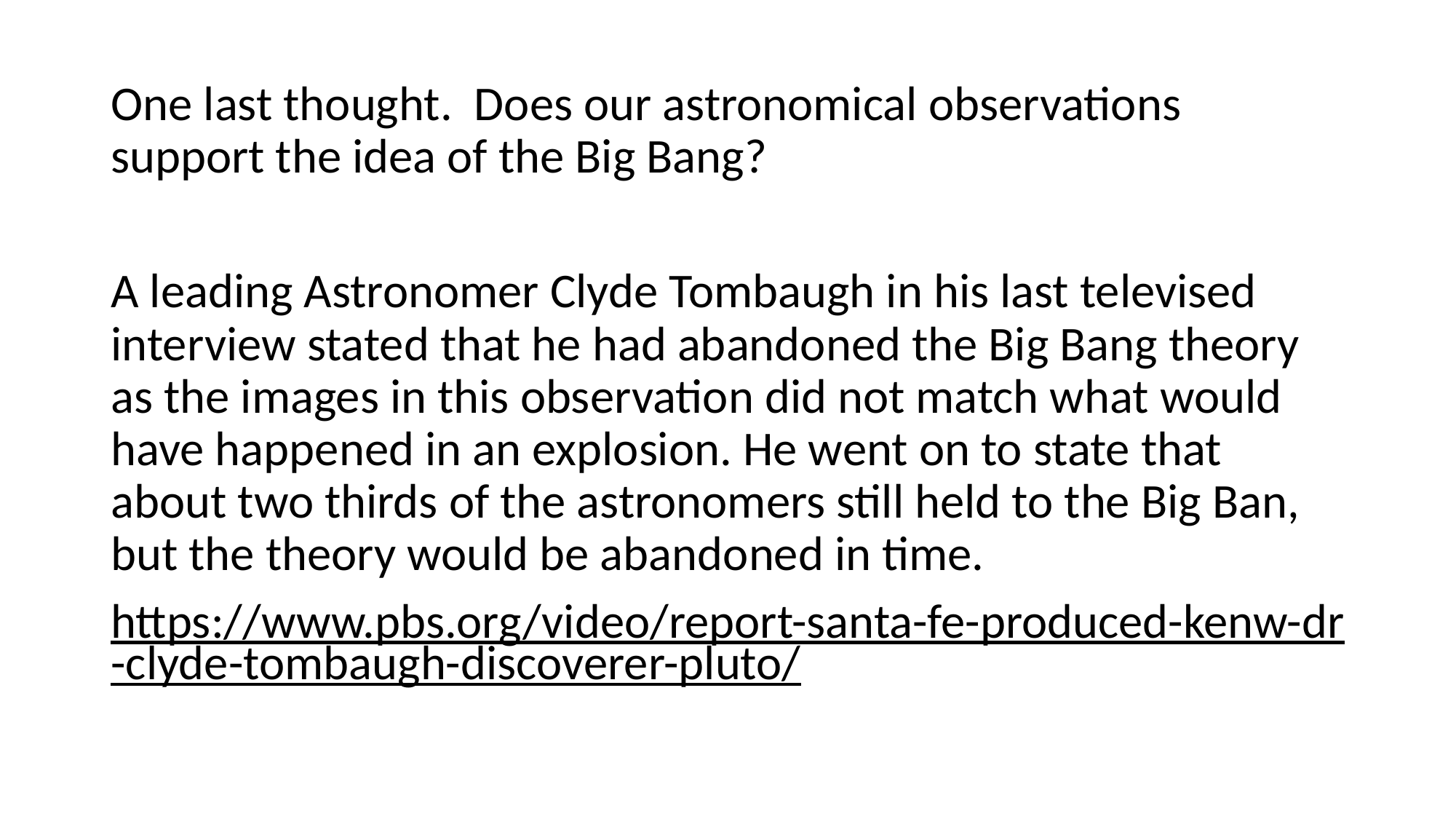

One last thought.  Does our astronomical observations support the idea of the Big Bang?

A leading Astronomer Clyde Tombaugh in his last televised interview stated that he had abandoned the Big Bang theory as the images in this observation did not match what would have happened in an explosion. He went on to state that about two thirds of the astronomers still held to the Big Ban, but the theory would be abandoned in time.
https://www.pbs.org/video/report-santa-fe-produced-kenw-dr-clyde-tombaugh-discoverer-pluto/